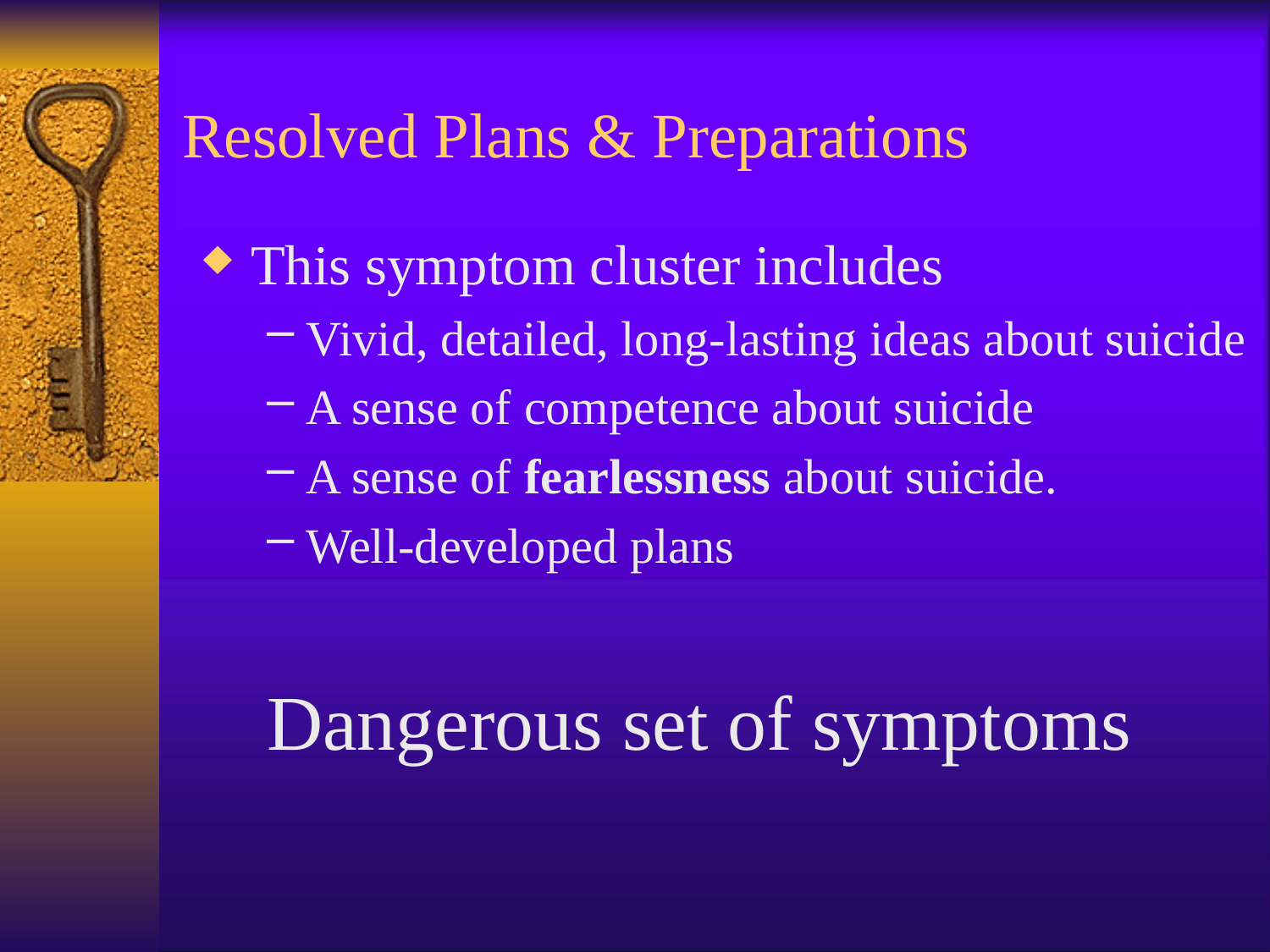

# Resolved Plans & Preparations
This symptom cluster includes
Vivid, detailed, long-lasting ideas about suicide
A sense of competence about suicide
A sense of fearlessness about suicide.
Well-developed plans

Dangerous set of symptoms